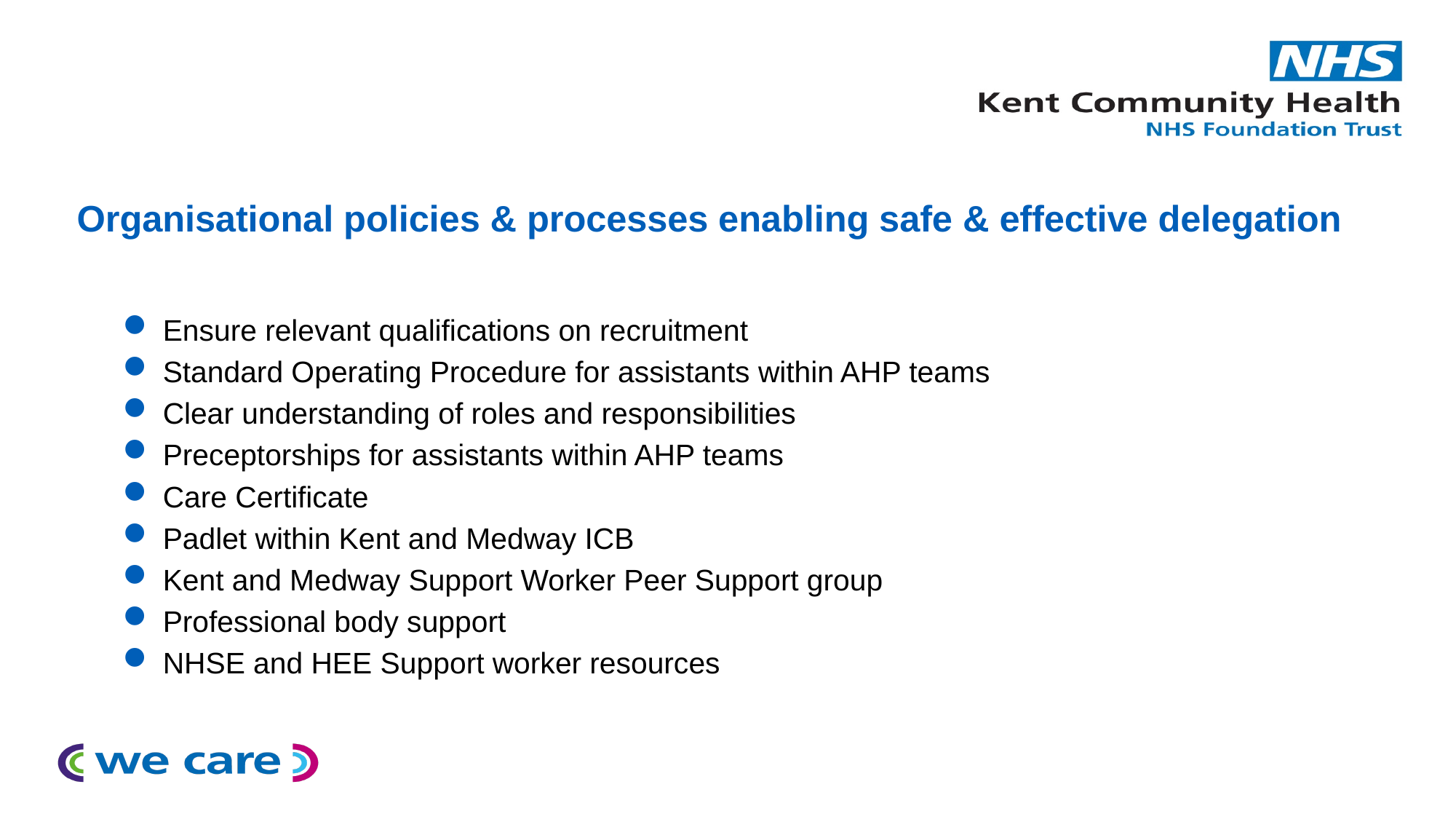

# Organisational policies & processes enabling safe & effective delegation

Ensure relevant qualifications on recruitment
Standard Operating Procedure for assistants within AHP teams
Clear understanding of roles and responsibilities
Preceptorships for assistants within AHP teams
Care Certificate
Padlet within Kent and Medway ICB
Kent and Medway Support Worker Peer Support group
Professional body support
NHSE and HEE Support worker resources